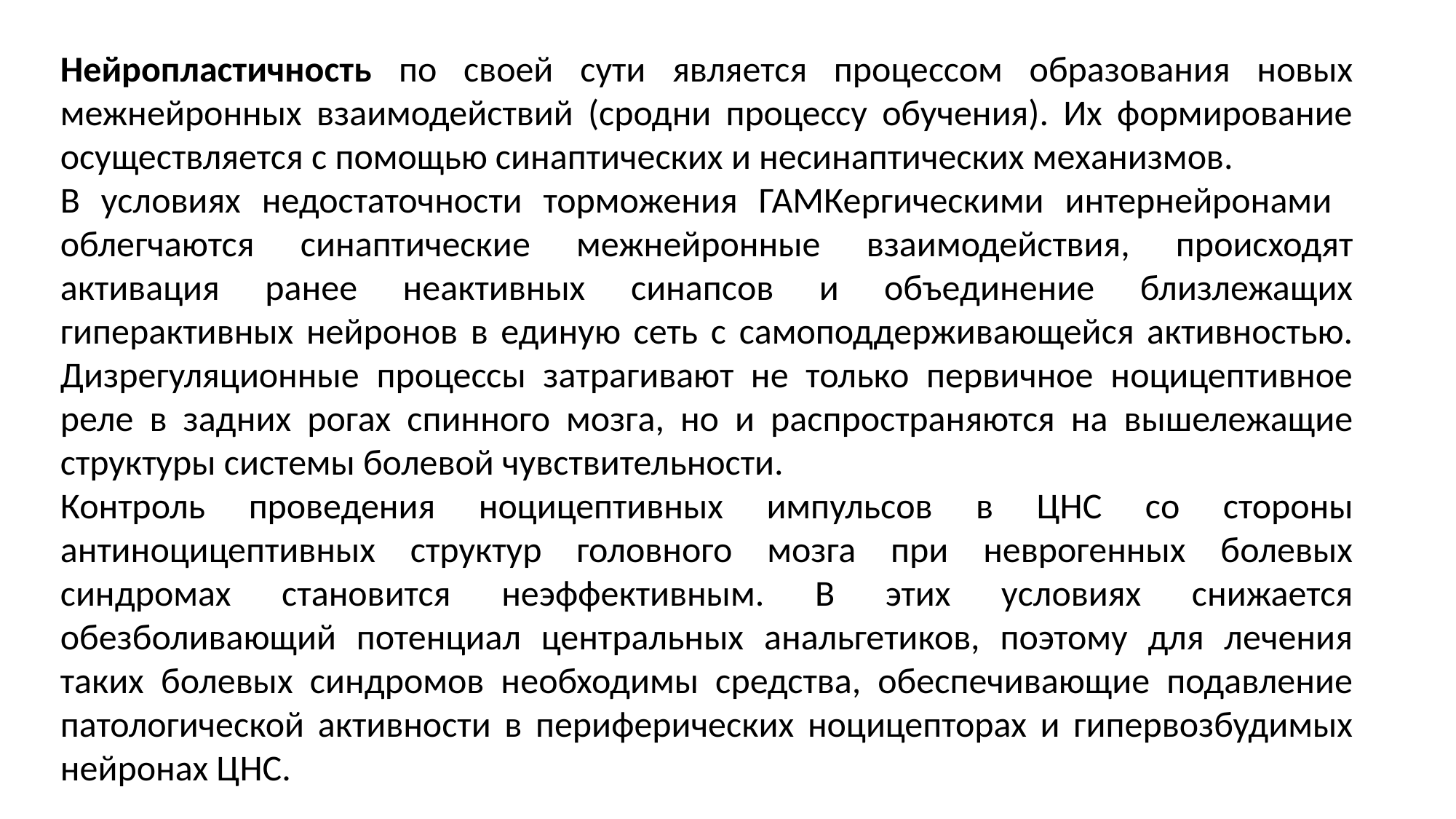

Нейропластичность по своей сути является процессом образования новых межнейронных взаимодействий (сродни процессу обучения). Их формирование осуществляется с помощью синаптических и несинаптических механизмов.
В условиях недостаточности торможения ГАМКергическими интернейронами  облегчаются синаптические межнейронные взаимодействия, происходят активация ранее неактивных синапсов и объединение близлежащих гиперактивных нейронов в единую сеть с самоподдерживающейся активностью. Дизрегуляционные процессы затрагивают не только первичное ноцицептивное реле в задних рогах спинного мозга, но и распространяются на вышележащие структуры системы болевой чувствительности.
Контроль проведения ноцицептивных импульсов в ЦНС со стороны антиноцицептивных структур головного мозга при неврогенных болевых синдромах становится неэффективным. В этих условиях снижается обезболивающий потенциал центральных анальгетиков, поэтому для лечения таких болевых синдромов необходимы средства, обеспечивающие подавление патологической активности в периферических ноцицепторах и гипервозбудимых нейронах ЦНС.